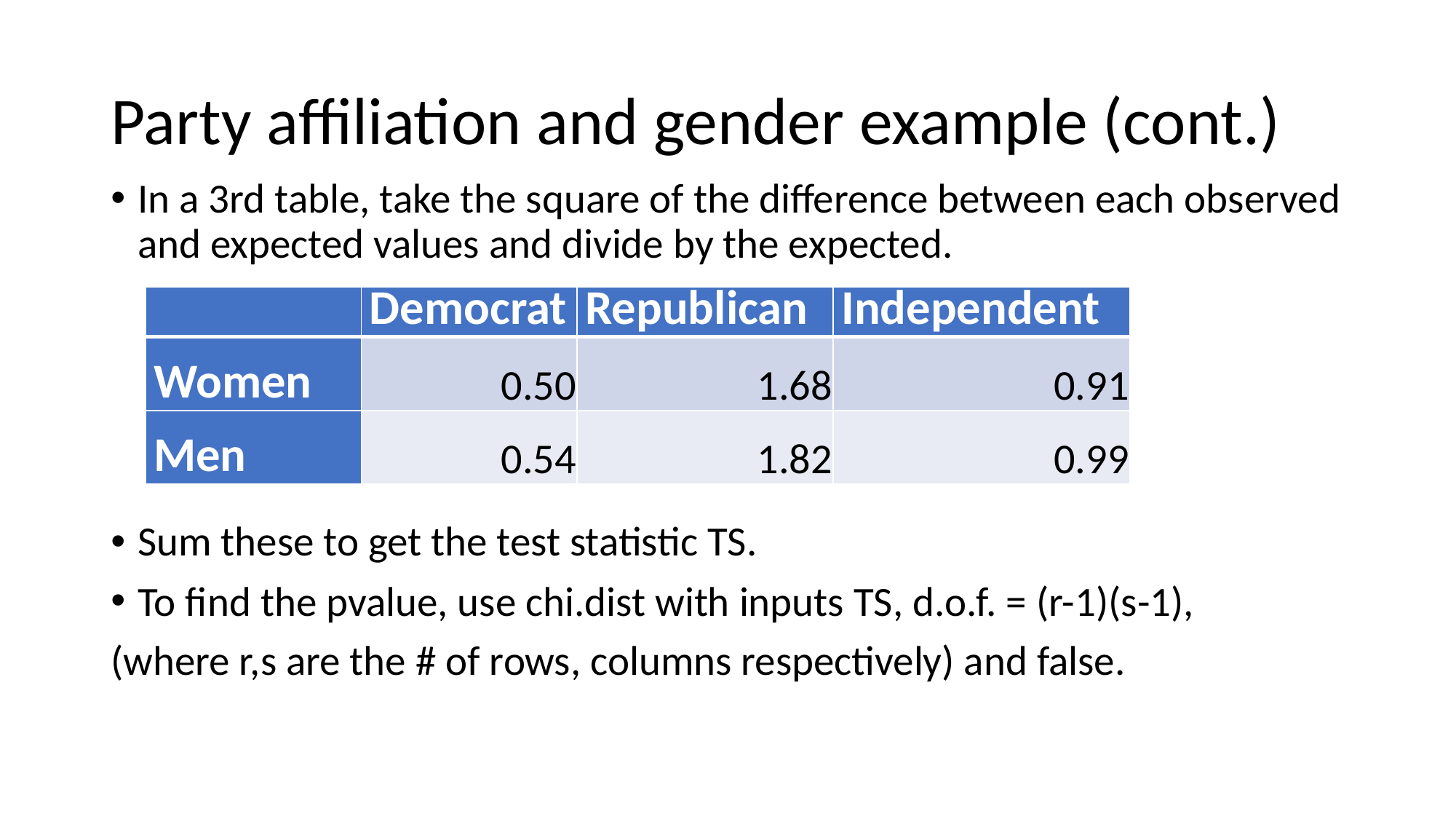

# Party affiliation and gender example (cont.)
In a 3rd table, take the square of the difference between each observed and expected values and divide by the expected.

Sum these to get the test statistic TS.
To find the pvalue, use chi.dist with inputs TS, d.o.f. = (r-1)(s-1),
(where r,s are the # of rows, columns respectively) and false.
|  | Democrat | Republican | Independent |
| --- | --- | --- | --- |
| Women | 0.50 | 1.68 | 0.91 |
| Men | 0.54 | 1.82 | 0.99 |